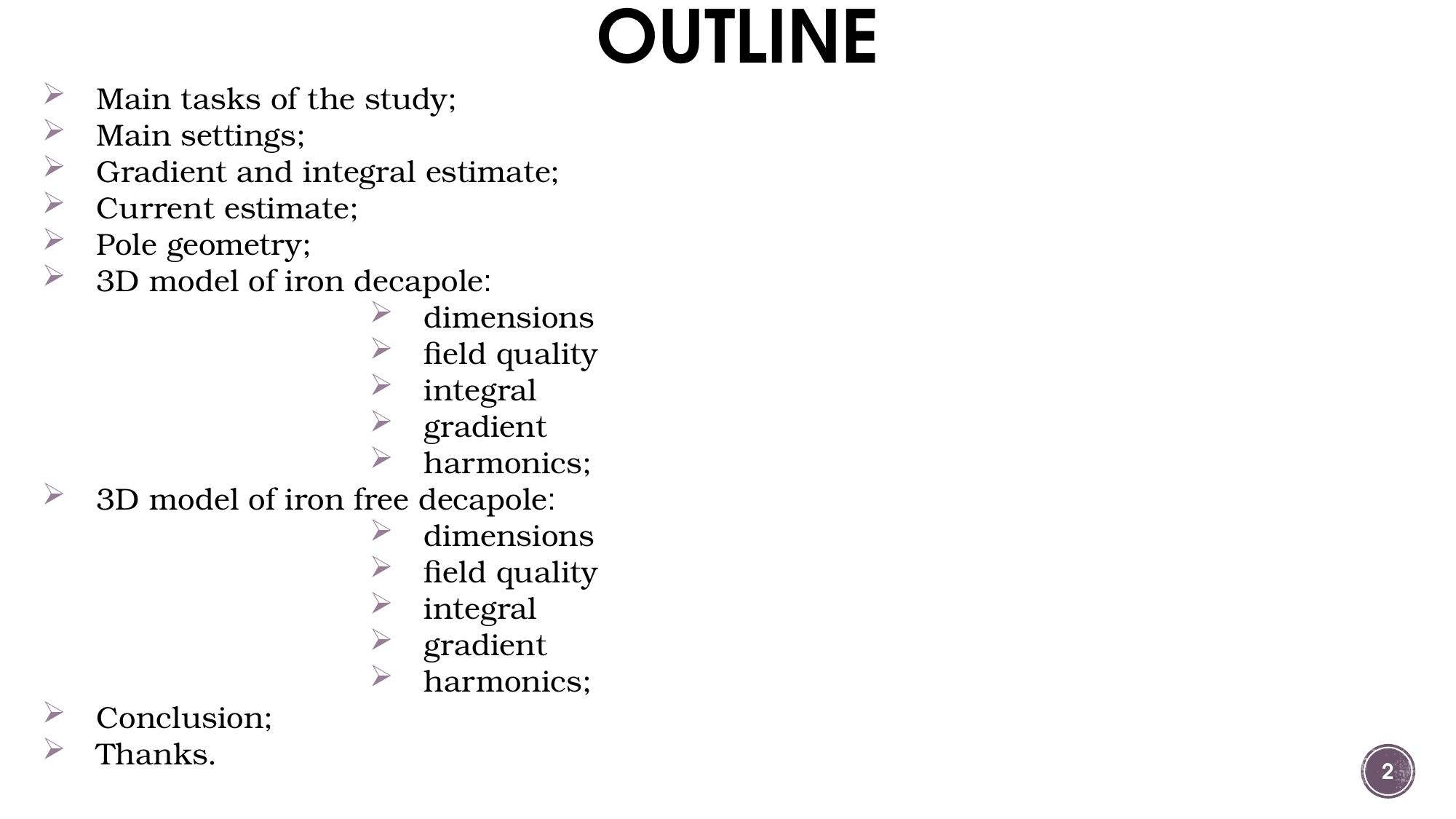

OUTLINE
Main tasks of the study;
Main settings;
Gradient and integral estimate;
Current estimate;
Pole geometry;
3D model of iron decapole:
dimensions
field quality
integral
gradient
harmonics;
3D model of iron free decapole:
dimensions
field quality
integral
gradient
harmonics;
Conclusion;
Thanks.

2